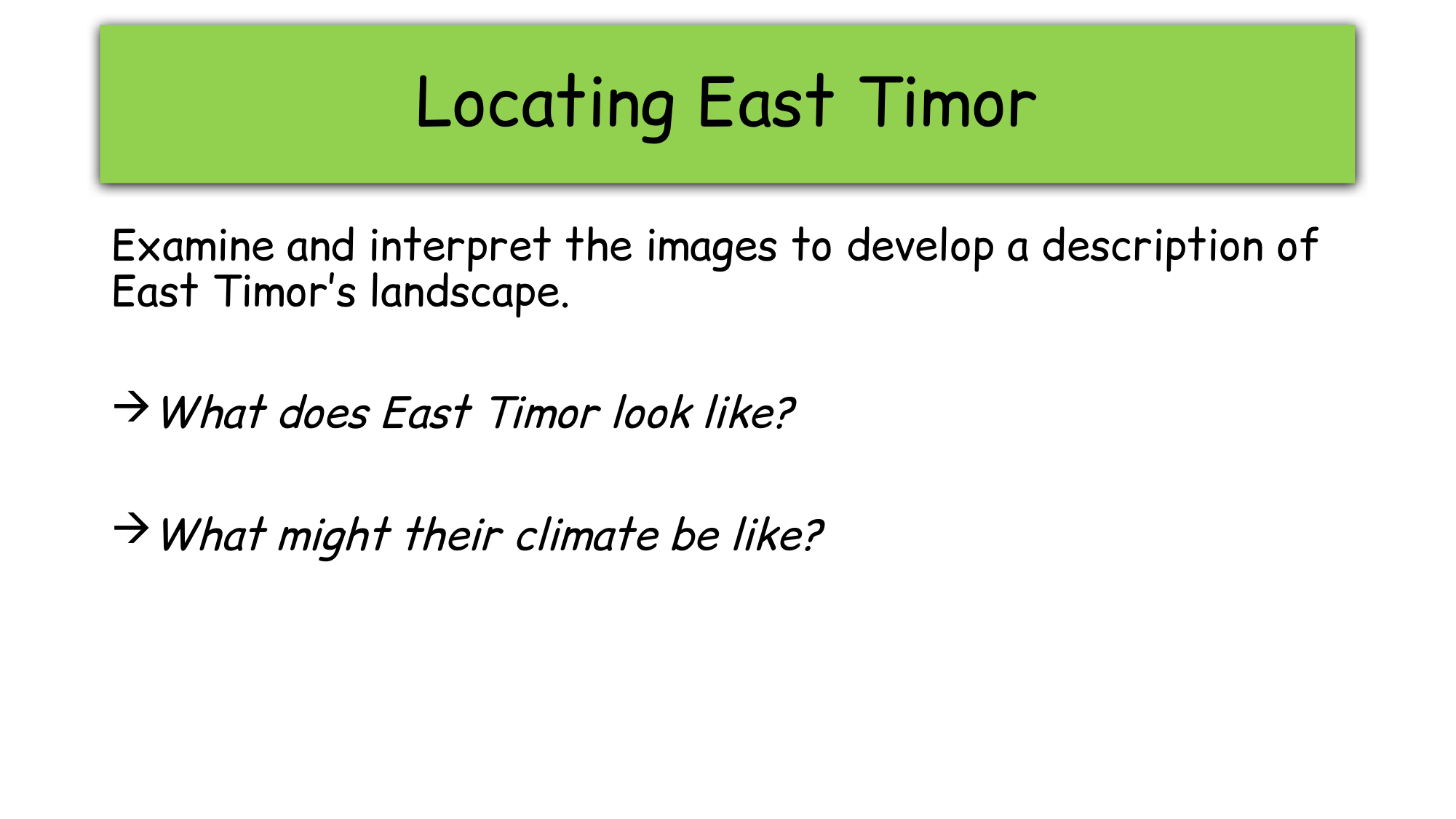

# Locating East Timor
Examine and interpret the images to develop a description of East Timor’s landscape.

What does East Timor look like?

What might their climate be like?